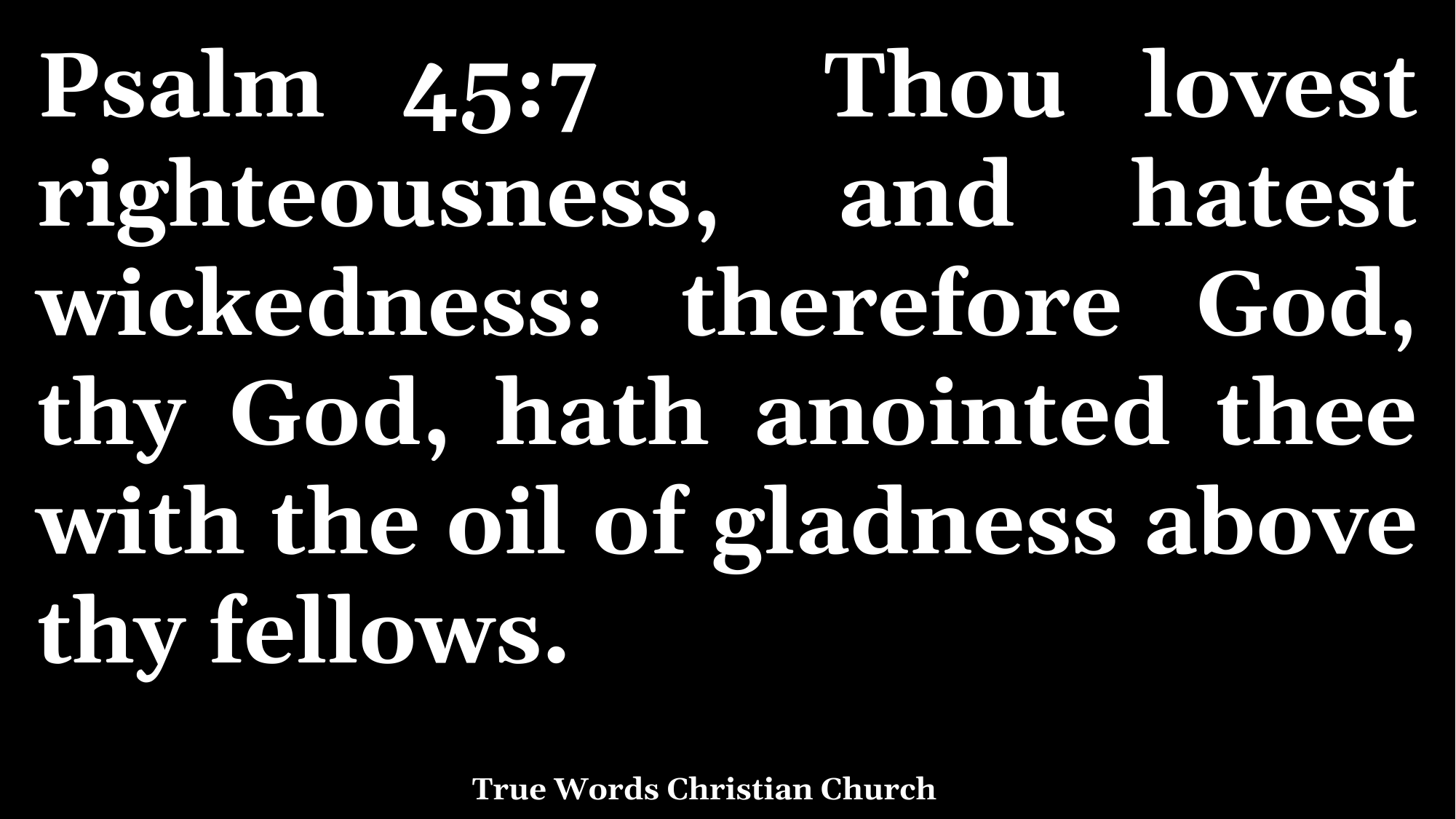

Psalm 45:7   Thou lovest righteousness, and hatest wickedness: therefore God, thy God, hath anointed thee with the oil of gladness above thy fellows.
True Words Christian Church